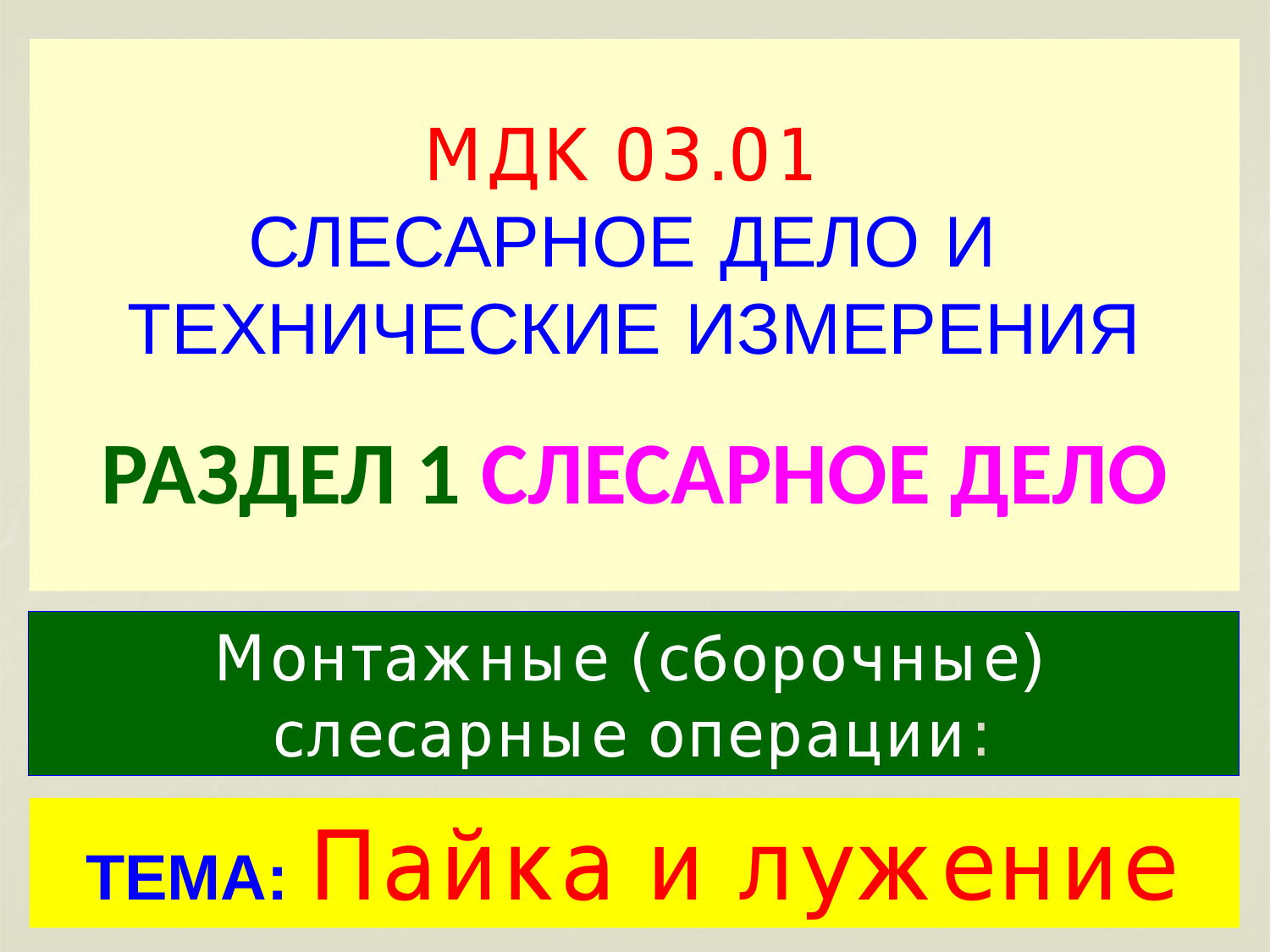

# МДК 03.01 СЛЕСАРНОЕ ДЕЛО И ТЕХНИЧЕСКИЕ ИЗМЕРЕНИЯ РАЗДЕЛ 1 СЛЕСАРНОЕ ДЕЛО
Монтажные (сборочные) слесарные операции:
ТЕМА: Пайка и лужение